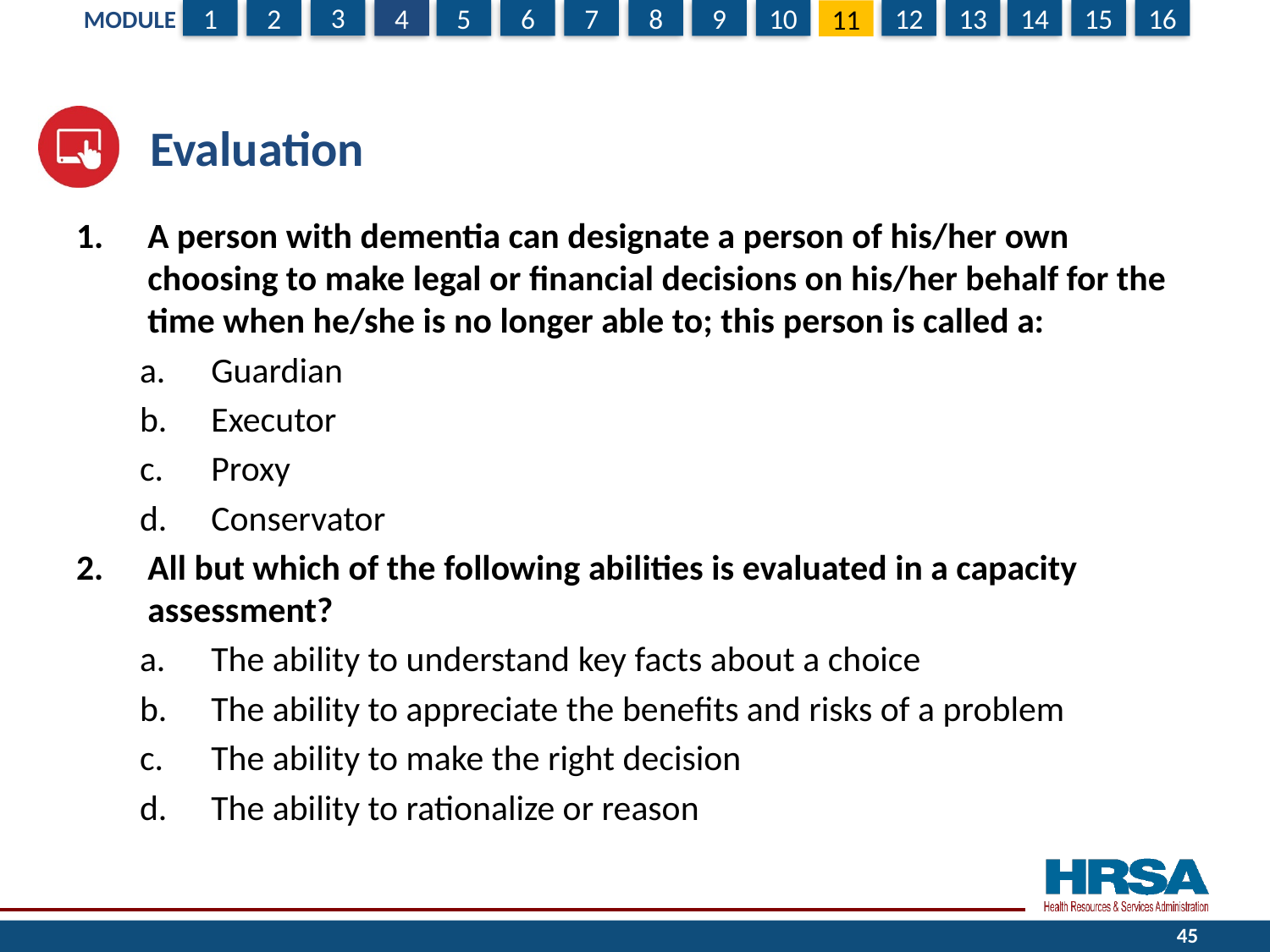

# Evaluation
A person with dementia can designate a person of his/her own choosing to make legal or financial decisions on his/her behalf for the time when he/she is no longer able to; this person is called a:
Guardian
Executor
Proxy
Conservator
All but which of the following abilities is evaluated in a capacity assessment?
The ability to understand key facts about a choice
The ability to appreciate the benefits and risks of a problem
The ability to make the right decision
The ability to rationalize or reason